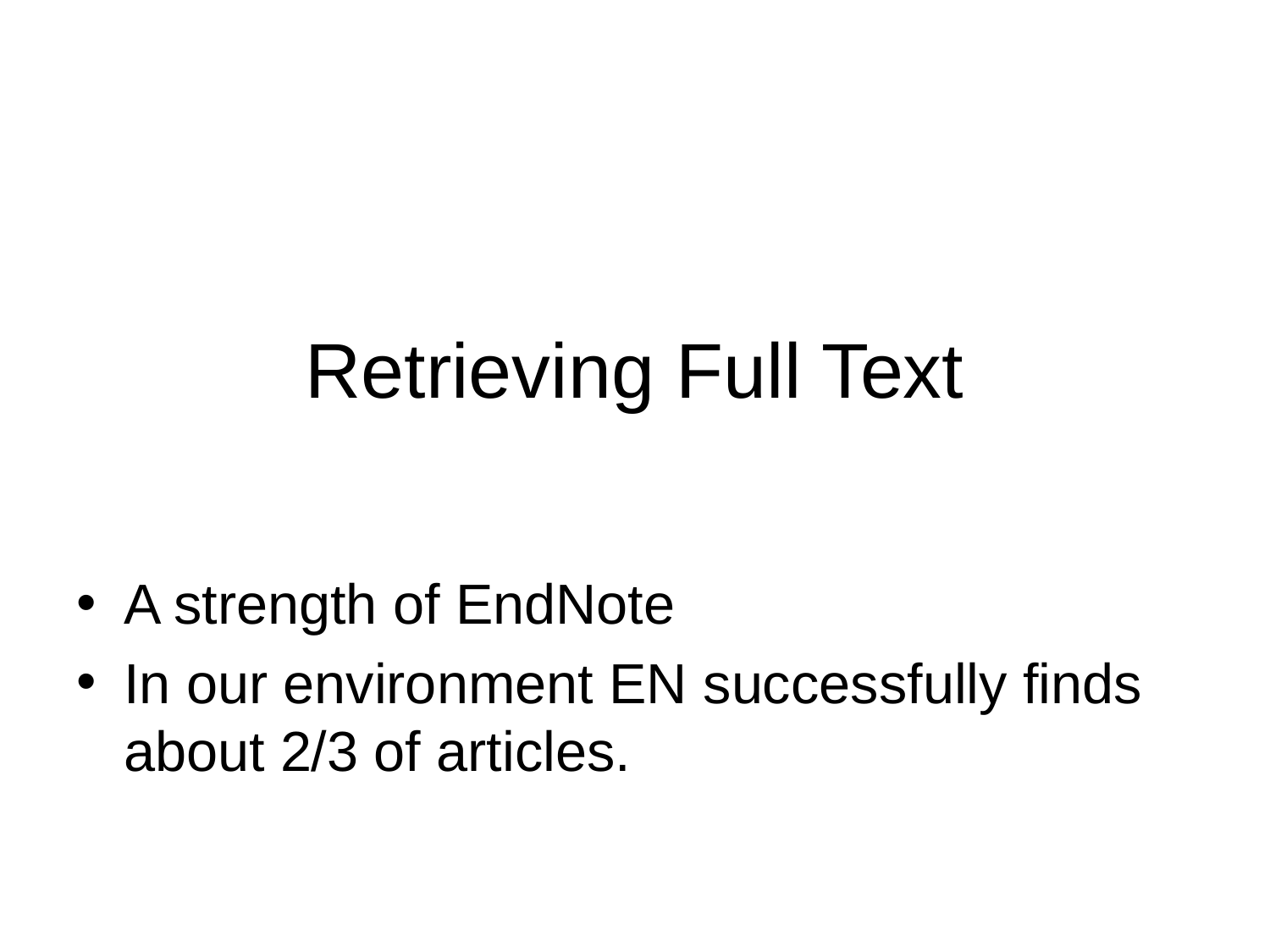

# Retrieving Full Text
A strength of EndNote
In our environment EN successfully finds about 2/3 of articles.